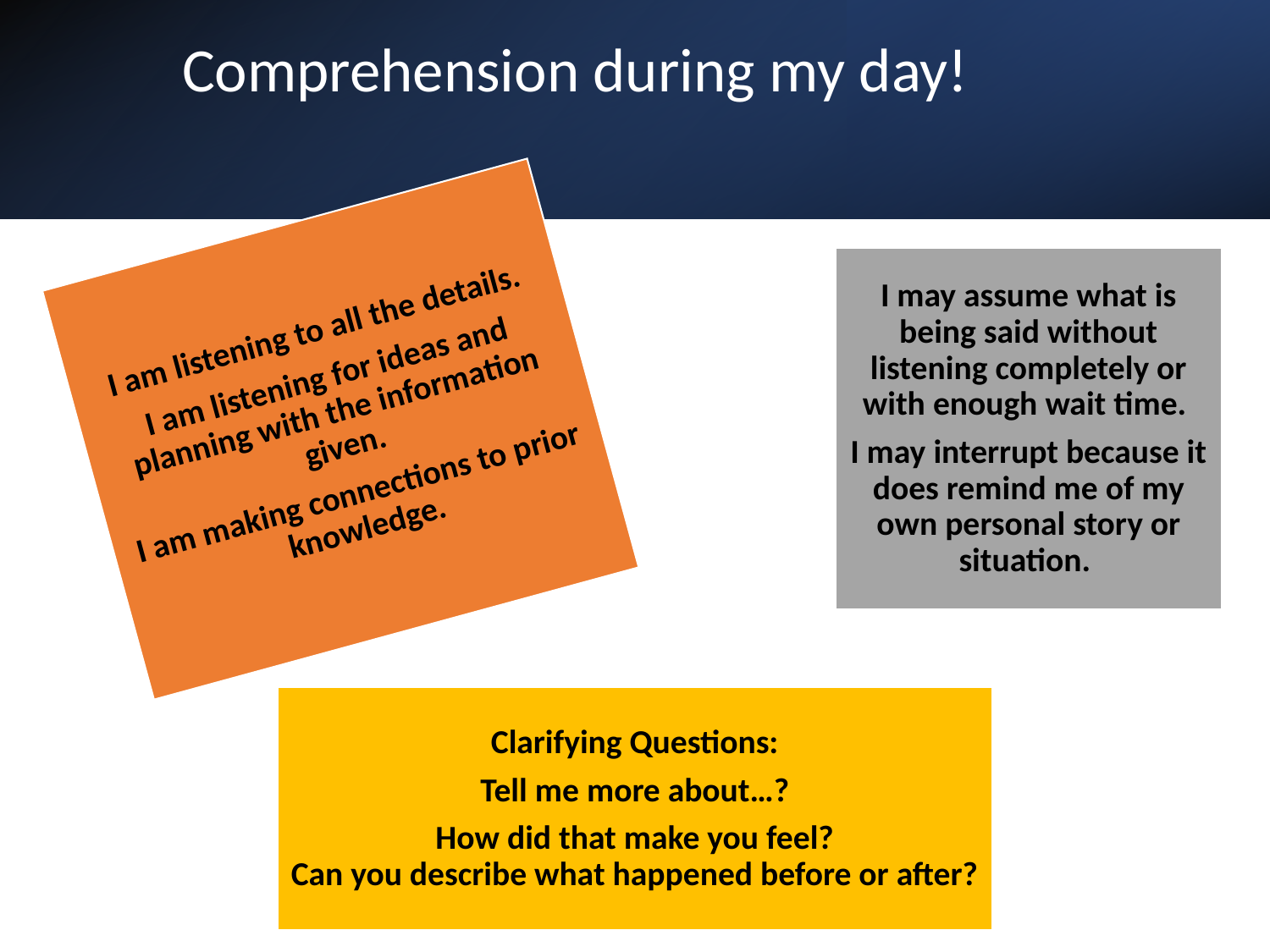

# Comprehension during my day!
I am listening to all the details.
I am listening for ideas and planning with the information given.
I am making connections to prior knowledge.
I may assume what is being said without listening completely or with enough wait time.
I may interrupt because it does remind me of my own personal story or situation.
Clarifying Questions:
Tell me more about…?
How did that make you feel?
Can you describe what happened before or after?